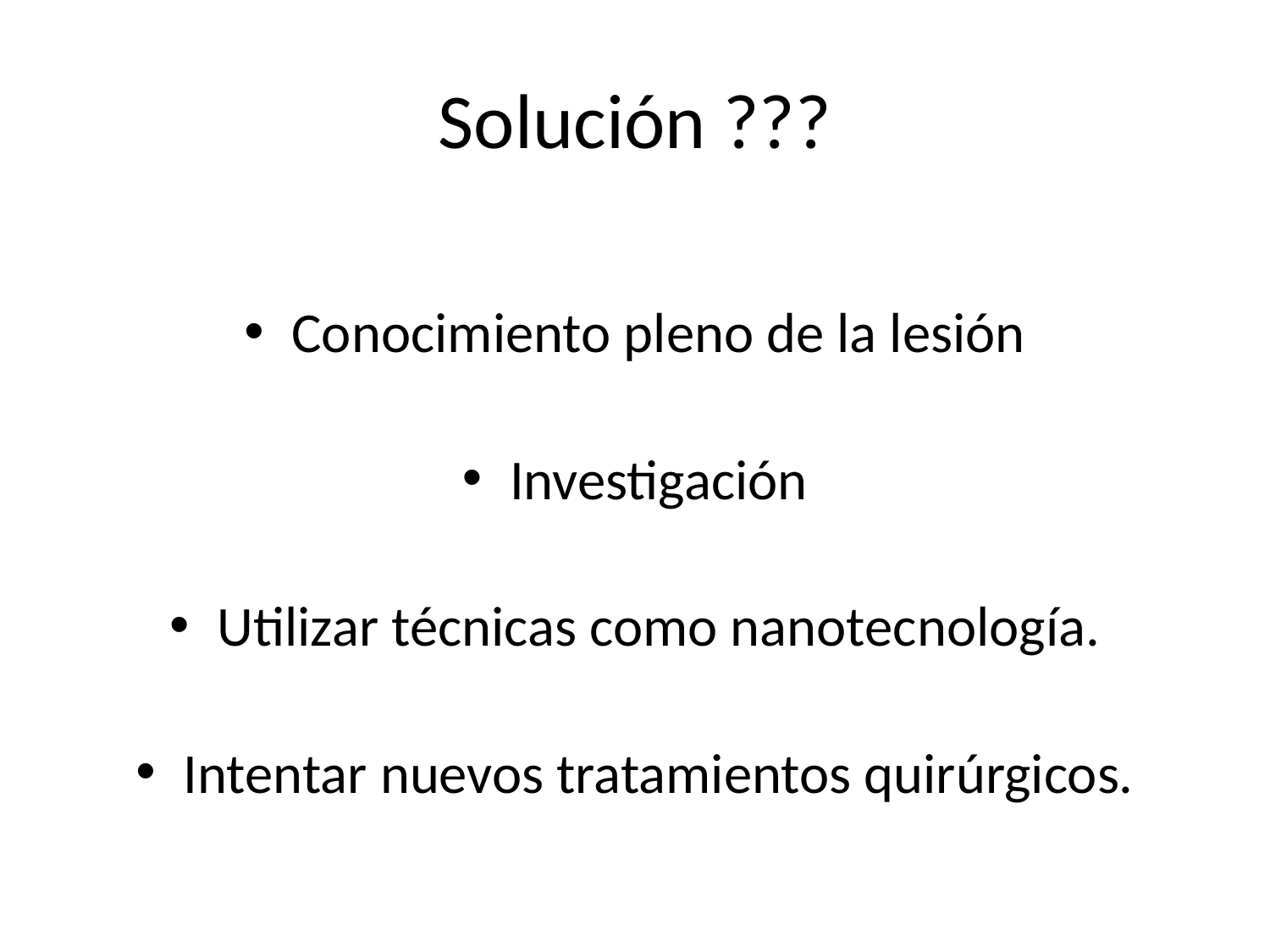

# Solución ???
Conocimiento pleno de la lesión
Investigación
Utilizar técnicas como nanotecnología.
Intentar nuevos tratamientos quirúrgicos.